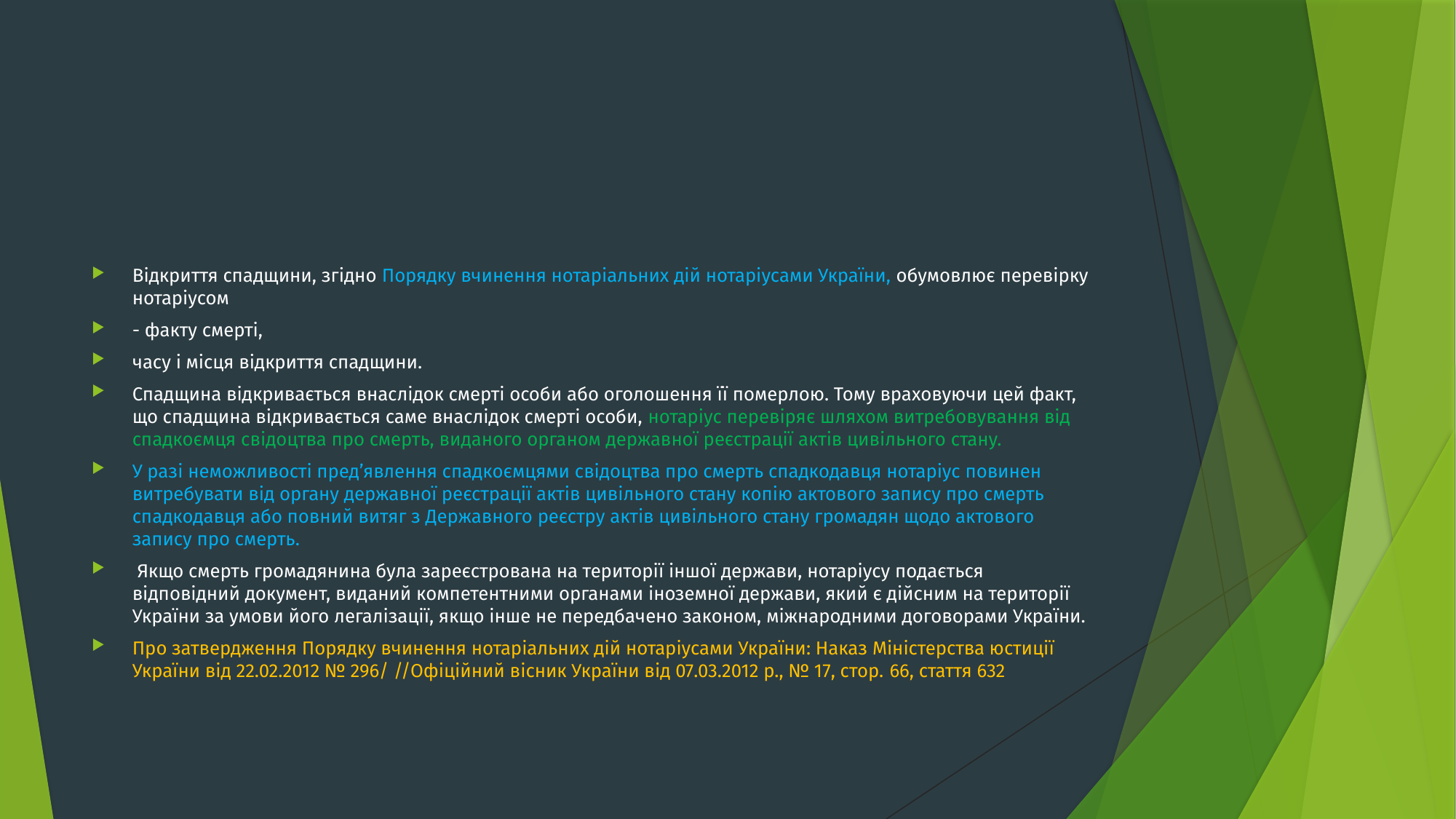

#
Відкриття спадщини, згідно Порядку вчинення нотаріальних дій нотаріусами України, обумовлює перевірку нотаріусом
- факту смерті,
часу і місця відкриття спадщини.
Спадщина відкривається внаслідок смерті особи або оголошення її померлою. Тому враховуючи цей факт, що спадщина відкривається саме внаслідок смерті особи, нотаріус перевіряє шляхом витребовування від спадкоємця свідоцтва про смерть, виданого органом державної реєстрації актів цивільного стану.
У разі неможливості пред’явлення спадкоємцями свідоцтва про смерть спадкодавця нотаріус повинен витребувати від органу державної реєстрації актів цивільного стану копію актового запису про смерть спадкодавця або повний витяг з Державного реєстру актів цивільного стану громадян щодо актового запису про смерть.
 Якщо смерть громадянина була зареєстрована на території іншої держави, нотаріусу подається відповідний документ, виданий компетентними органами іноземної держави, який є дійсним на території України за умови його легалізації, якщо інше не передбачено законом, міжнародними договорами України.
Про затвердження Порядку вчинення нотаріальних дій нотаріусами України: Наказ Міністерства юстиції України від 22.02.2012 № 296/ //Офіційний вісник України від 07.03.2012 р., № 17, стор. 66, стаття 632